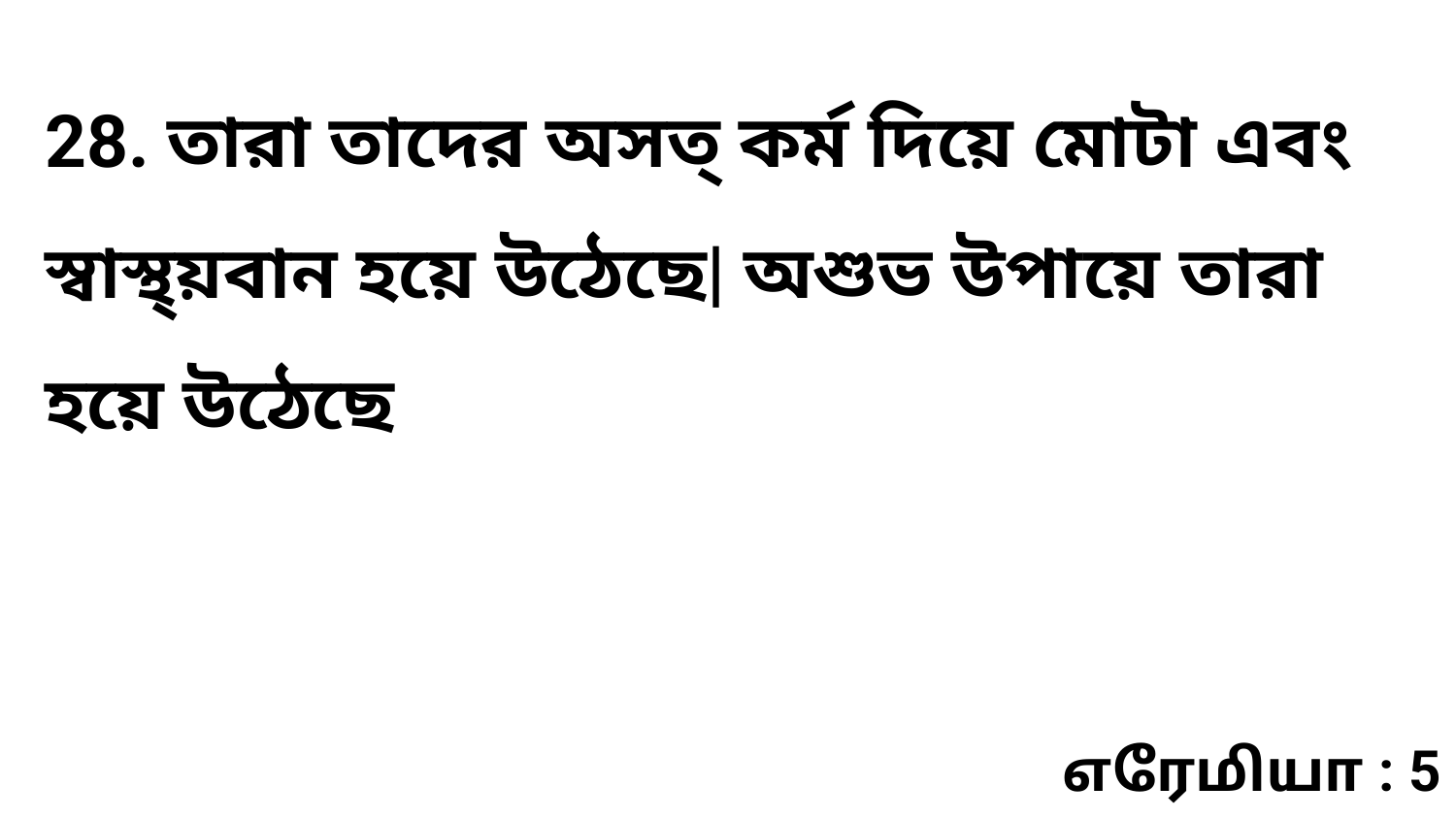

28. তারা তাদের অসত্‌ কর্ম দিয়ে মোটা এবং স্বাস্থ্য়বান হয়ে উঠেছে| অশুভ উপায়ে তারা হয়ে উঠেছে
எரேமியா : 5